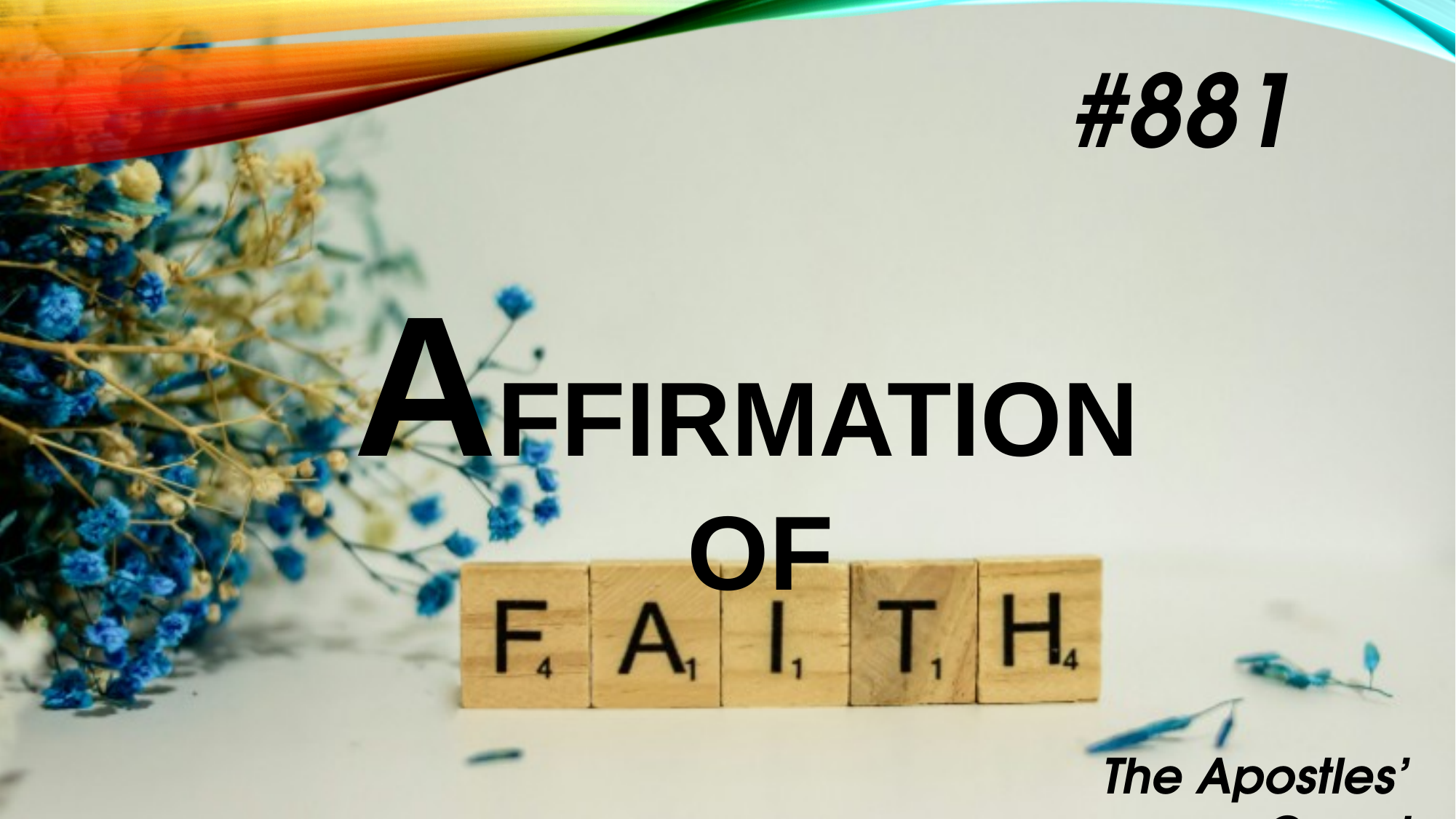

#881
# Affirmation of
The Apostles’ Creed